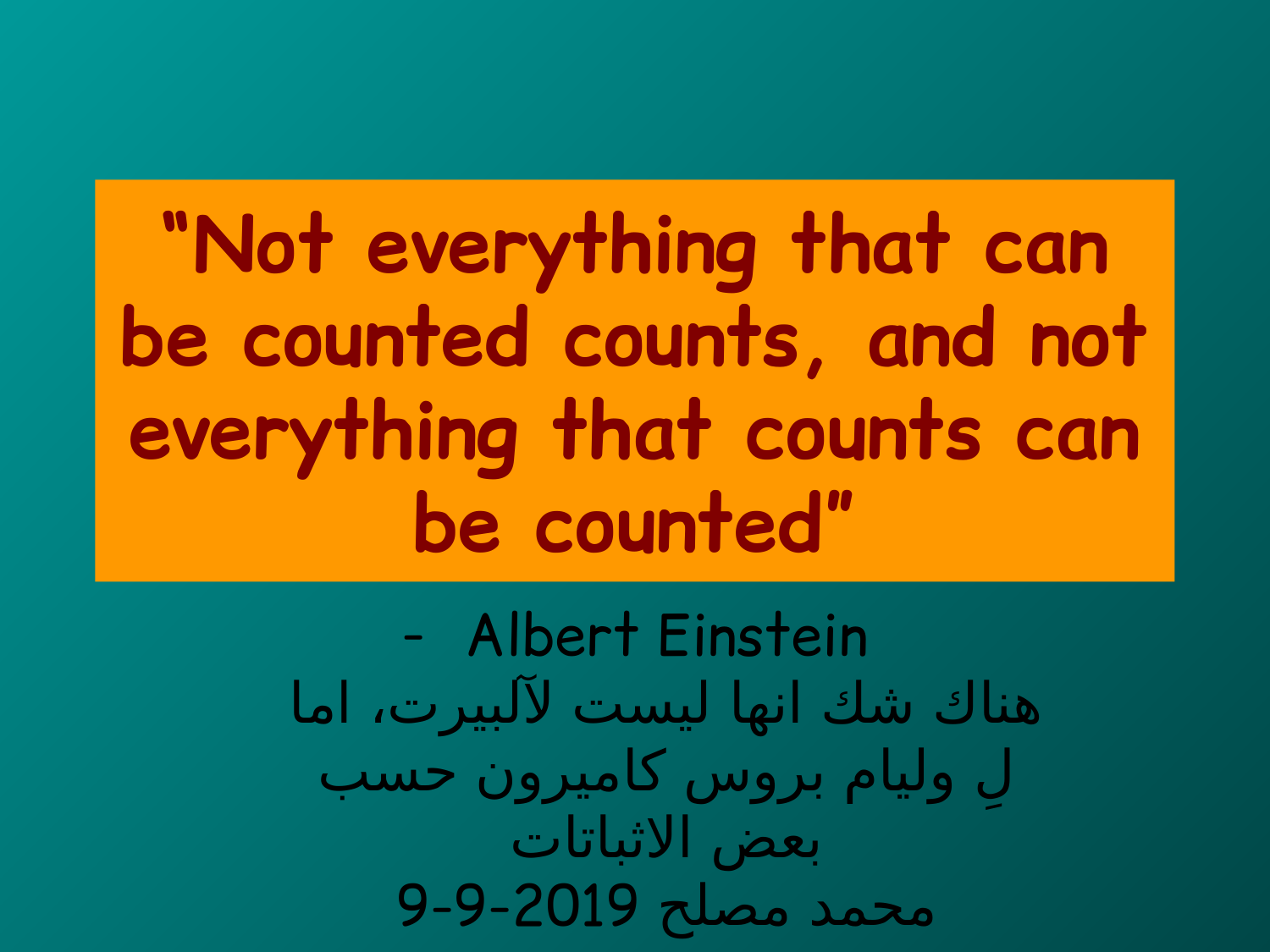

“Not everything that can be counted counts, and not everything that counts can be counted”
Albert Einstein
هناك شك انها ليست لآلبيرت، اما لِ وليام بروس كاميرون حسب بعض الاثباتات
محمد مصلح 2019-9-9